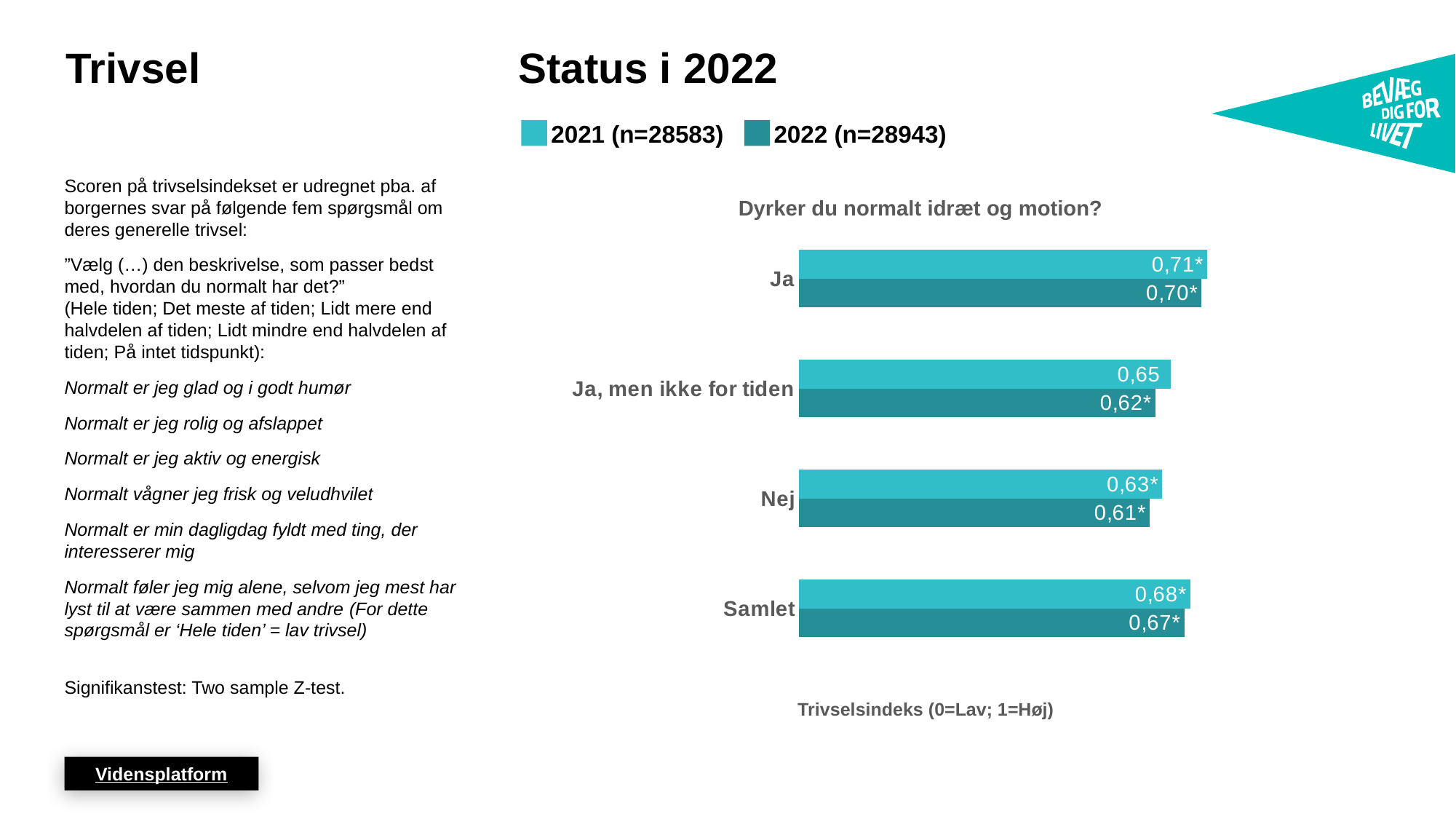

# Trivsel
Status i 2022
2021 (n=28583)
2022 (n=28943)

Scoren på trivselsindekset er udregnet pba. af borgernes svar på følgende fem spørgsmål om deres generelle trivsel:
”Vælg (…) den beskrivelse, som passer bedst med, hvordan du normalt har det?”
(Hele tiden; Det meste af tiden; Lidt mere end halvdelen af tiden; Lidt mindre end halvdelen af tiden; På intet tidspunkt):
Normalt er jeg glad og i godt humør
Normalt er jeg rolig og afslappet
Normalt er jeg aktiv og energisk
Normalt vågner jeg frisk og veludhvilet
Normalt er min dagligdag fyldt med ting, der interesserer mig
Normalt føler jeg mig alene, selvom jeg mest har lyst til at være sammen med andre (For dette spørgsmål er ‘Hele tiden’ = lav trivsel)
Signifikanstest: Two sample Z-test.

Dyrker du normalt idræt og motion?

### Chart

| Category | 2021 (n samlet=28583) | 2022 (n samlet=28943) |
|---|---|---|
| Ja | 0.7098820623947873 | 0.7 |
| Ja, men ikke for tiden | 0.6461984388362214 | 0.62 |
| Nej | 0.6315670025679675 | 0.61 |
| Samlet | 0.6806338897288983 | 0.67 |
Trivselsindeks (0=Lav; 1=Høj)
Vidensplatform